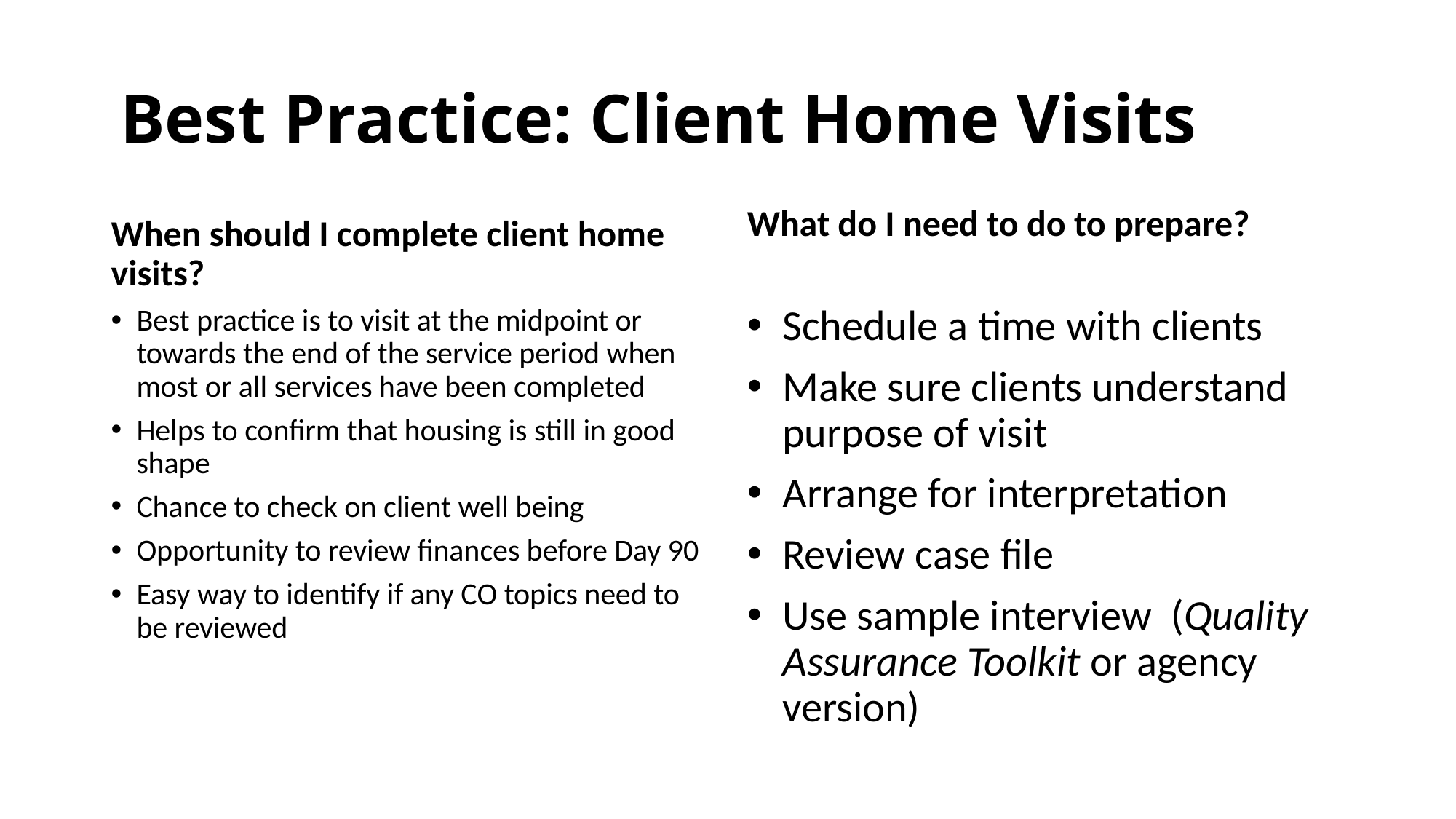

# Best Practice: Client Home Visits
What do I need to do to prepare?
When should I complete client home visits?
Schedule a time with clients
Make sure clients understand purpose of visit
Arrange for interpretation
Review case file
Use sample interview  (Quality Assurance Toolkit or agency version)

Best practice is to visit at the midpoint or towards the end of the service period when most or all services have been completed
Helps to confirm that housing is still in good shape
Chance to check on client well being
Opportunity to review finances before Day 90
Easy way to identify if any CO topics need to be reviewed